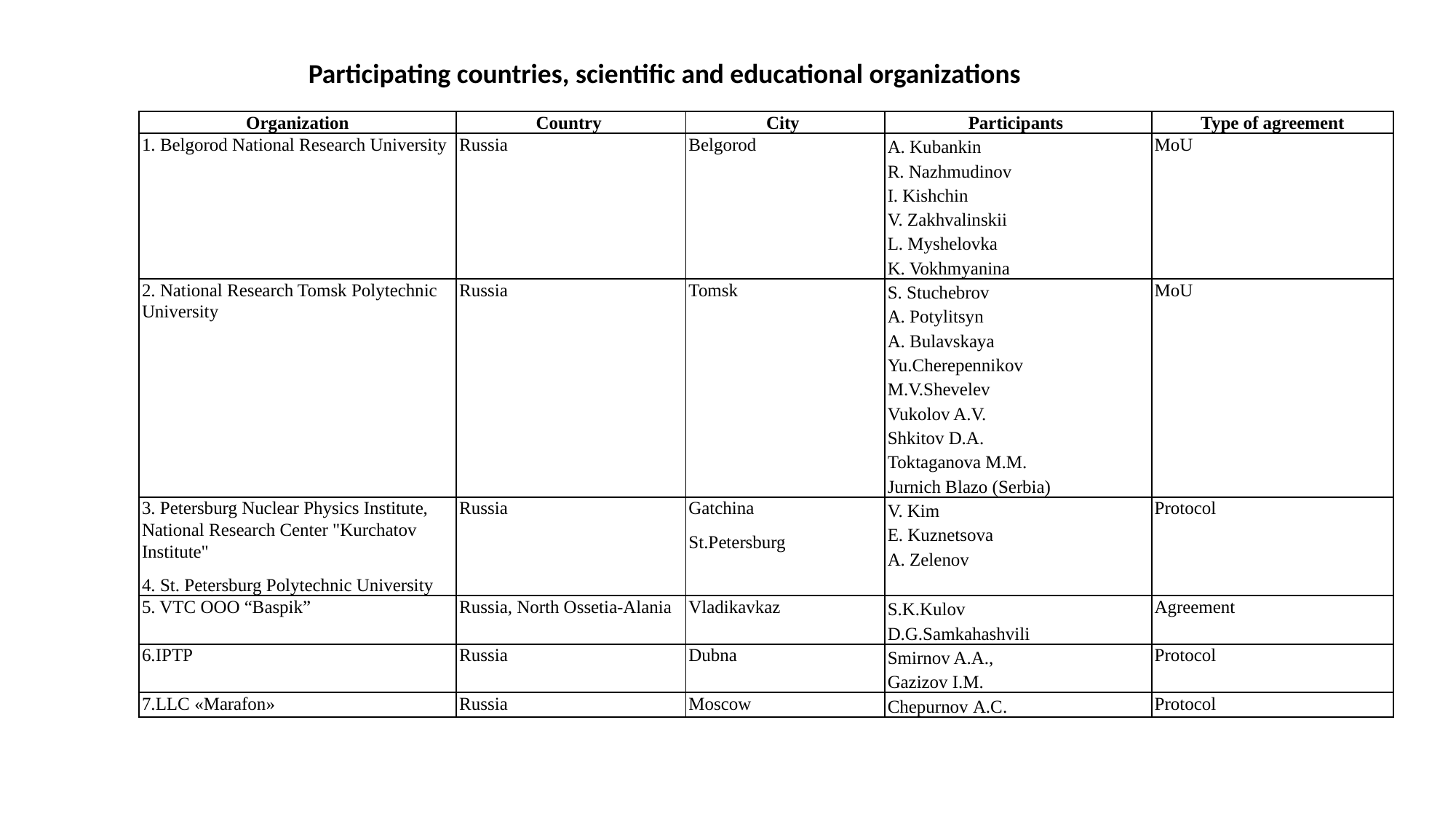

Participating countries, scientific and educational organizations
| Organization | Country | City | Participants | Type of agreement |
| --- | --- | --- | --- | --- |
| 1. Belgorod National Research University | Russia | Belgorod | A. Kubankin R. Nazhmudinov I. Kishchin V. Zakhvalinskii L. Myshelovka K. Vokhmyanina | MoU |
| 2. National Research Tomsk Polytechnic University | Russia | Tomsk | S. Stuchebrov A. Potylitsyn A. Bulavskaya Yu.Cherepennikov M.V.Shevelev Vukolov A.V. Shkitov D.A. Toktaganova M.M. Jurnich Blazo (Serbia) | MoU |
| 3. Petersburg Nuclear Physics Institute, National Research Center "Kurchatov Institute" 4. St. Petersburg Polytechnic University | Russia | Gatchina St.Petersburg | V. Kim E. Kuznetsova A. Zelenov | Protocol |
| 5. VTC OOO “Baspik” | Russia, North Ossetia-Alania | Vladikavkaz | S.K.Kulov D.G.Samkahashvili | Agreement |
| 6.IPTP | Russia | Dubna | Smirnov A.A., Gazizov I.M. | Protocol |
| 7.LLC «Marafon» | Russia | Moscow | Chepurnov А.С. | Protocol |